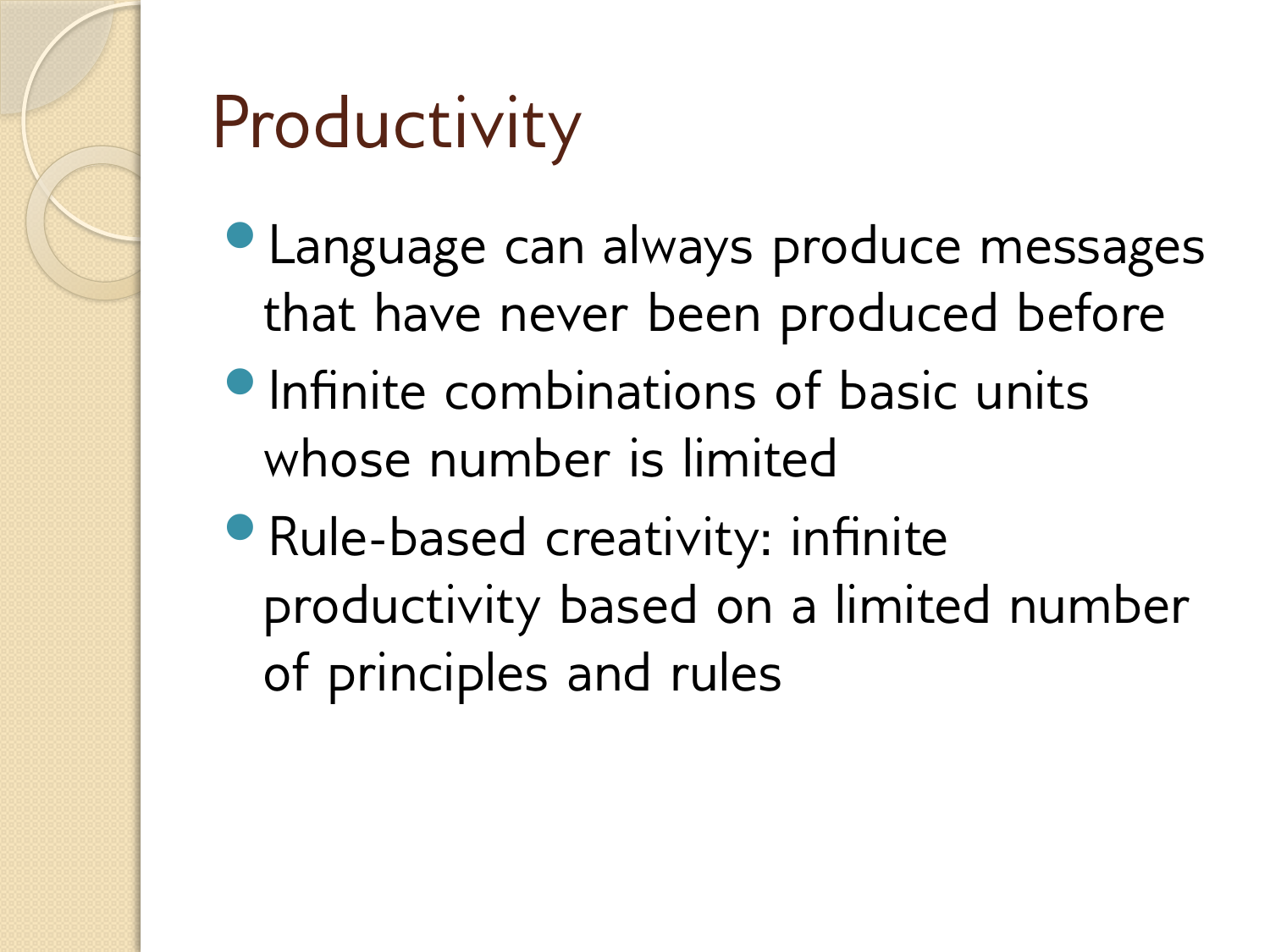

# Productivity
Language can always produce messages that have never been produced before
Infinite combinations of basic units whose number is limited
Rule-based creativity: infinite productivity based on a limited number of principles and rules